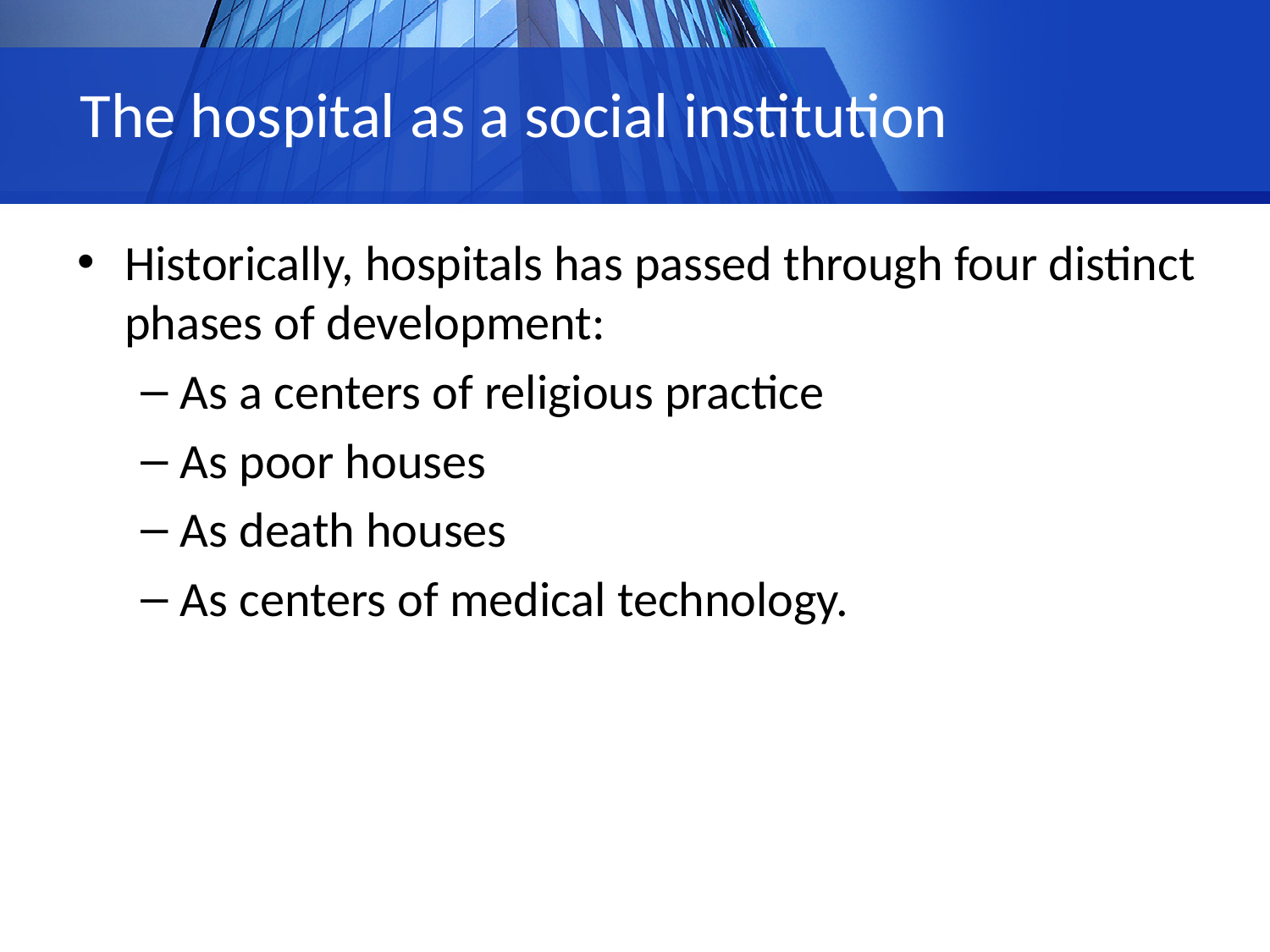

# The hospital as a social institution
Historically, hospitals has passed through four distinct phases of development:
As a centers of religious practice
As poor houses
As death houses
As centers of medical technology.